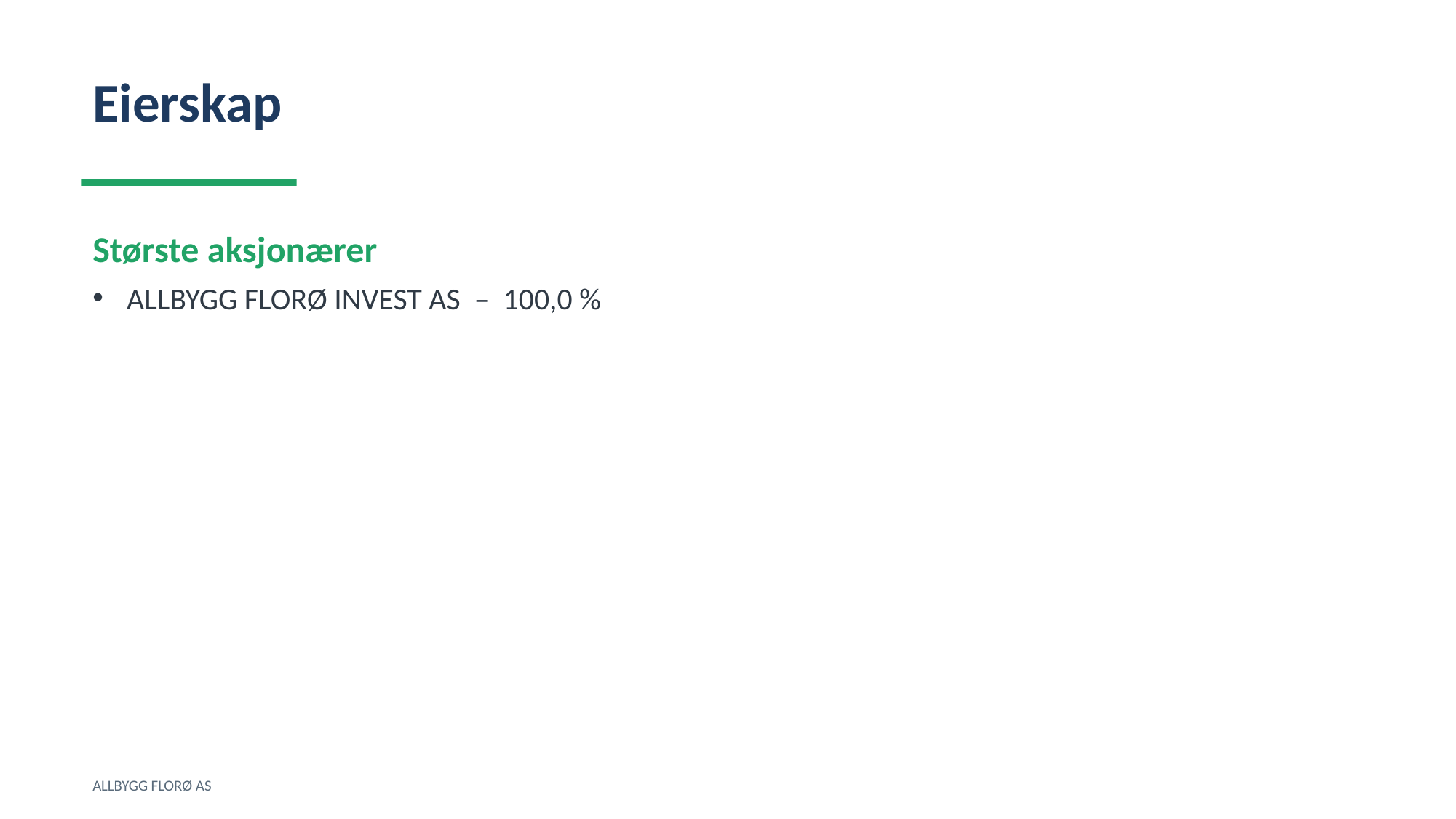

Eierskap

Største aksjonærer
ALLBYGG FLORØ INVEST AS  –  100,0 %
ALLBYGG FLORØ AS